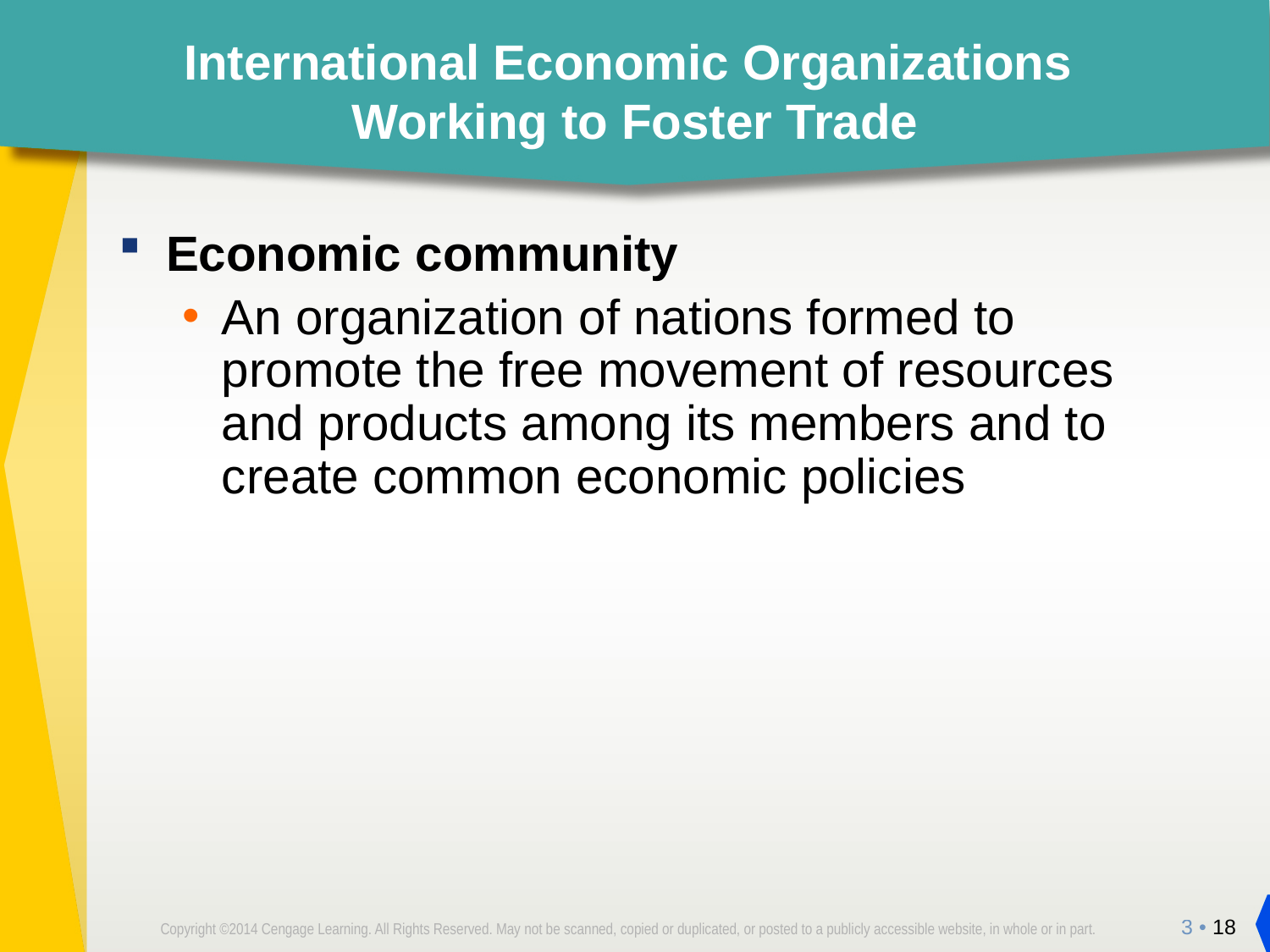

# International Economic Organizations Working to Foster Trade
Economic community
An organization of nations formed to promote the free movement of resources and products among its members and to create common economic policies
3 • 18